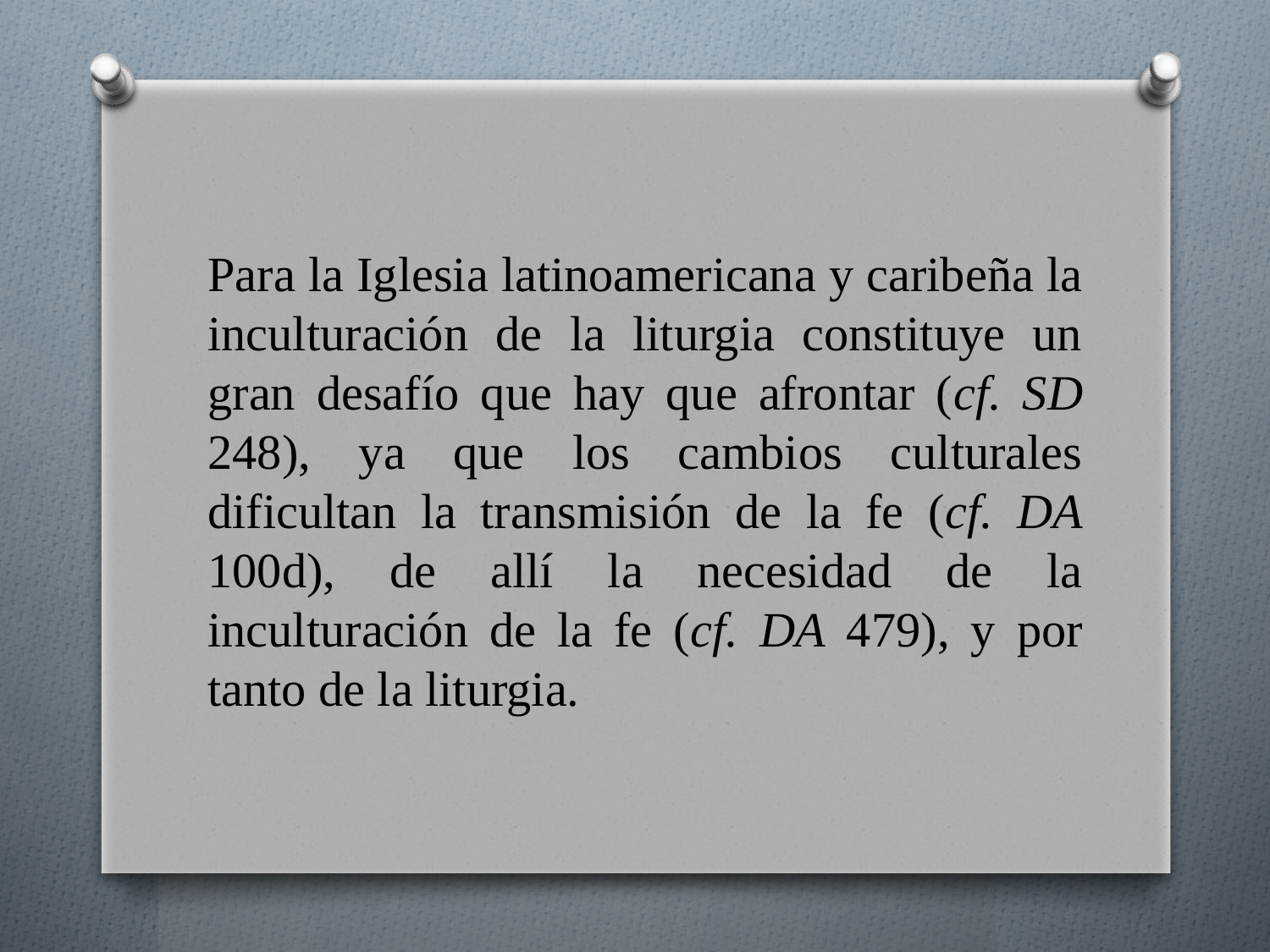

Para la Iglesia latinoamericana y caribeña la inculturación de la liturgia constituye un gran desafío que hay que afrontar (cf. SD 248), ya que los cambios culturales dificultan la transmisión de la fe (cf. DA 100d), de allí la necesidad de la inculturación de la fe (cf. DA 479), y por tanto de la liturgia.